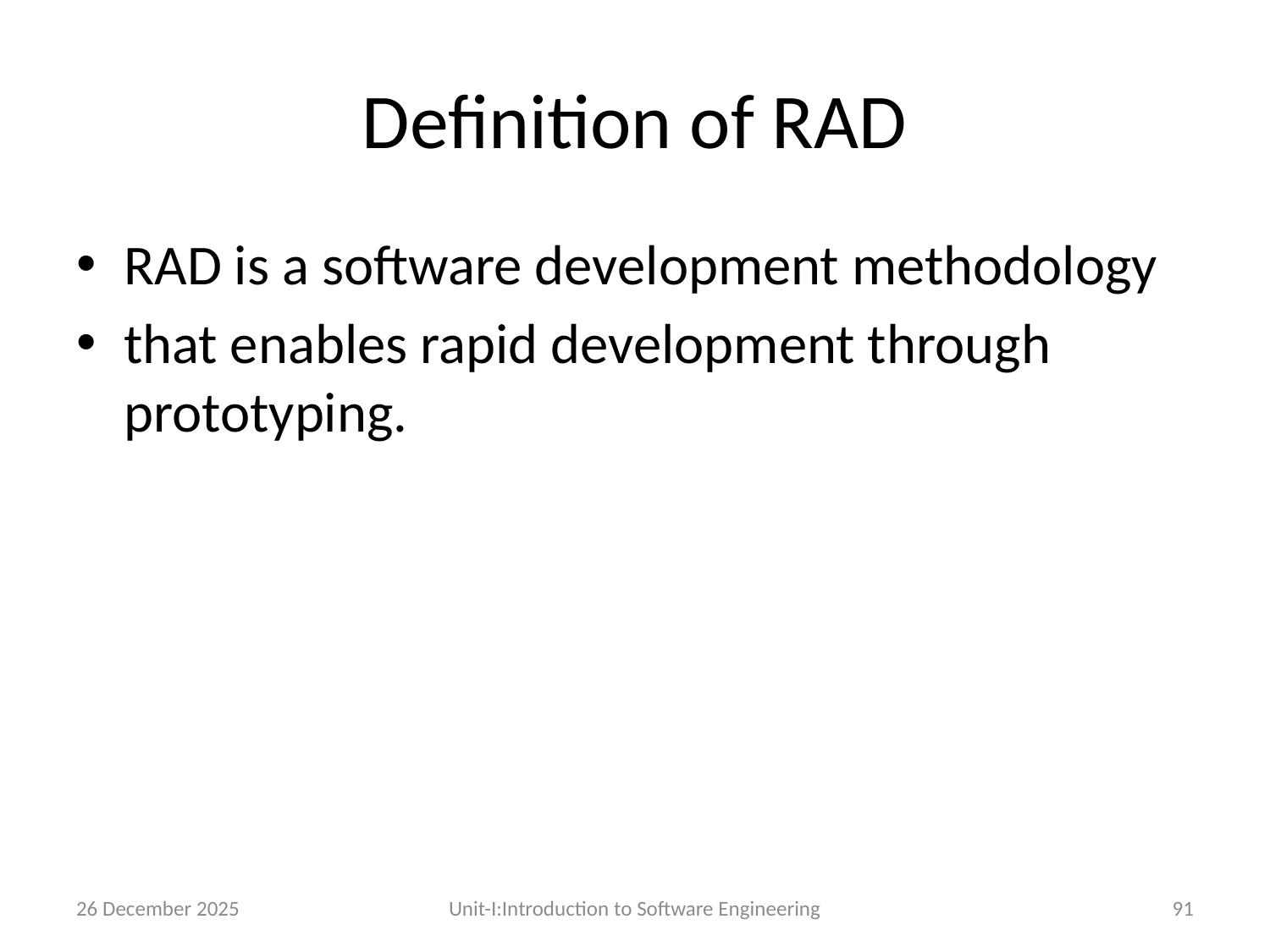

# Definition of RAD
RAD is a software development methodology
that enables rapid development through prototyping.
26 December 2025
Unit-I:Introduction to Software Engineering
91